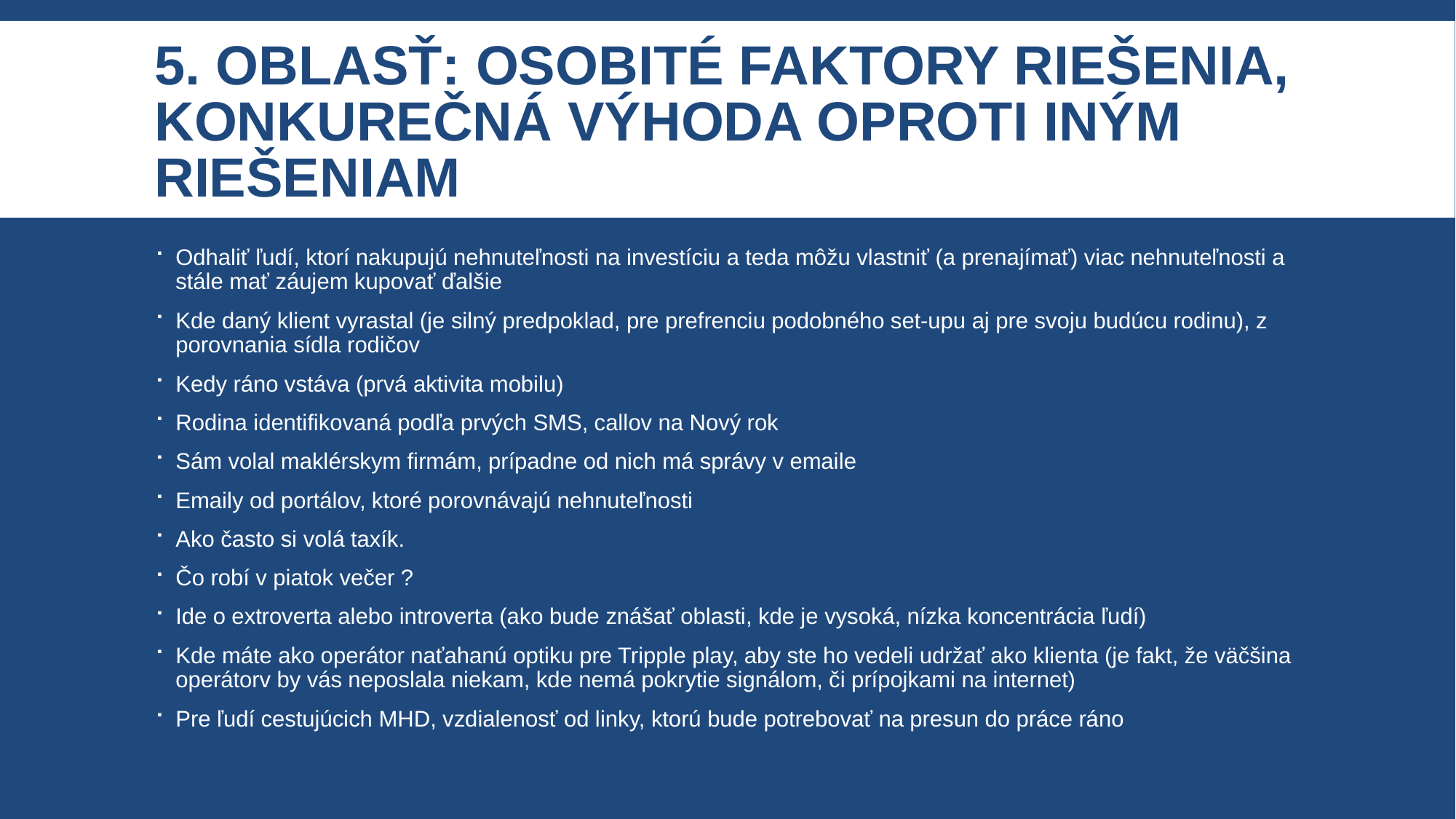

# 5. oblasť: Osobité faktory riešenia, konkurečná výhoda oproti iným riešeniam
Odhaliť ľudí, ktorí nakupujú nehnuteľnosti na investíciu a teda môžu vlastniť (a prenajímať) viac nehnuteľnosti a stále mať záujem kupovať ďalšie
Kde daný klient vyrastal (je silný predpoklad, pre prefrenciu podobného set-upu aj pre svoju budúcu rodinu), z porovnania sídla rodičov
Kedy ráno vstáva (prvá aktivita mobilu)
Rodina identifikovaná podľa prvých SMS, callov na Nový rok
Sám volal maklérskym firmám, prípadne od nich má správy v emaile
Emaily od portálov, ktoré porovnávajú nehnuteľnosti
Ako často si volá taxík.
Čo robí v piatok večer ?
Ide o extroverta alebo introverta (ako bude znášať oblasti, kde je vysoká, nízka koncentrácia ľudí)
Kde máte ako operátor naťahanú optiku pre Tripple play, aby ste ho vedeli udržať ako klienta (je fakt, že väčšina operátorv by vás neposlala niekam, kde nemá pokrytie signálom, či prípojkami na internet)
Pre ľudí cestujúcich MHD, vzdialenosť od linky, ktorú bude potrebovať na presun do práce ráno